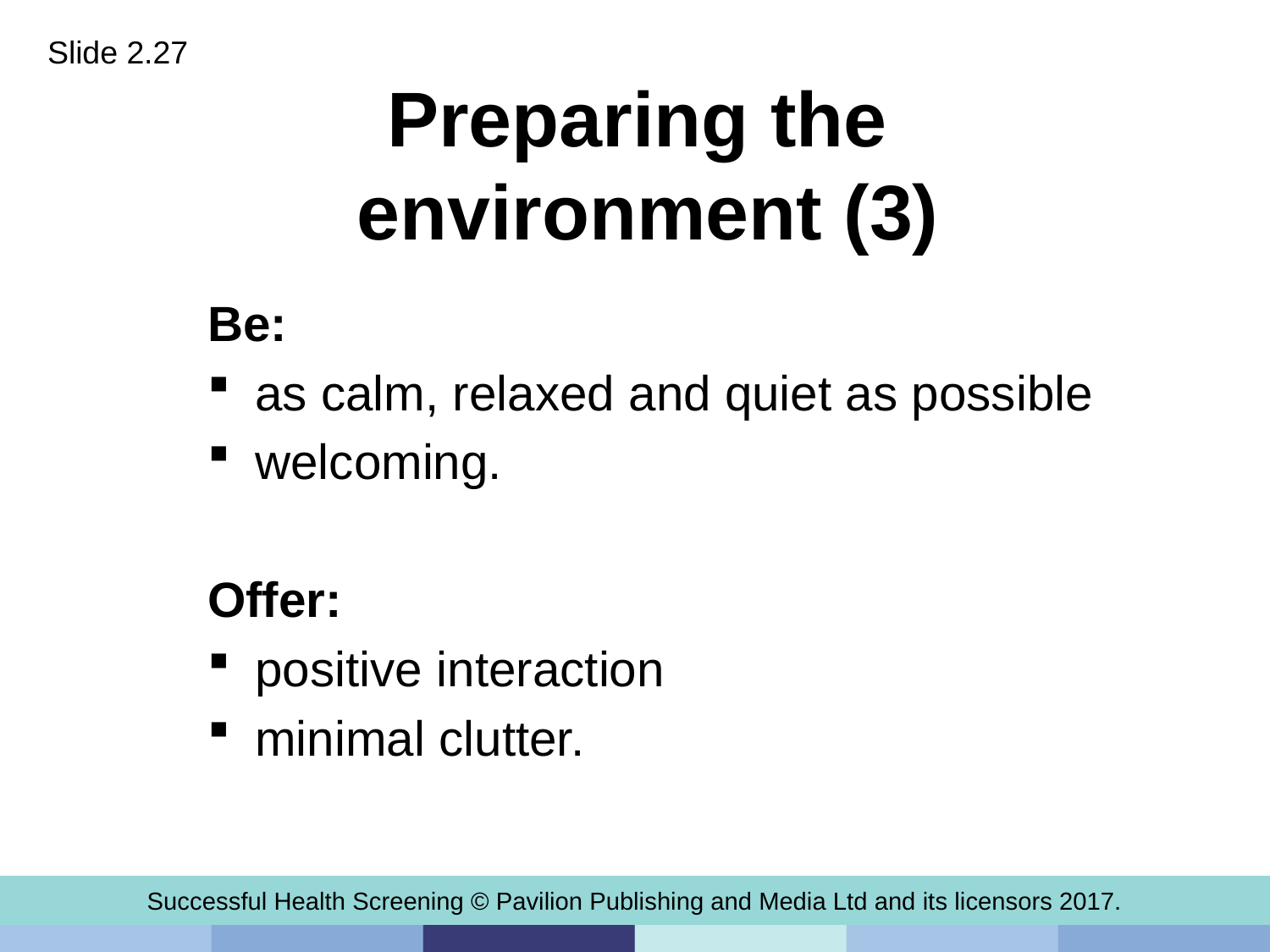

Slide 2.27
Preparing the
environment (3)
Be:
as calm, relaxed and quiet as possible
welcoming.

Offer:
positive interaction
minimal clutter.